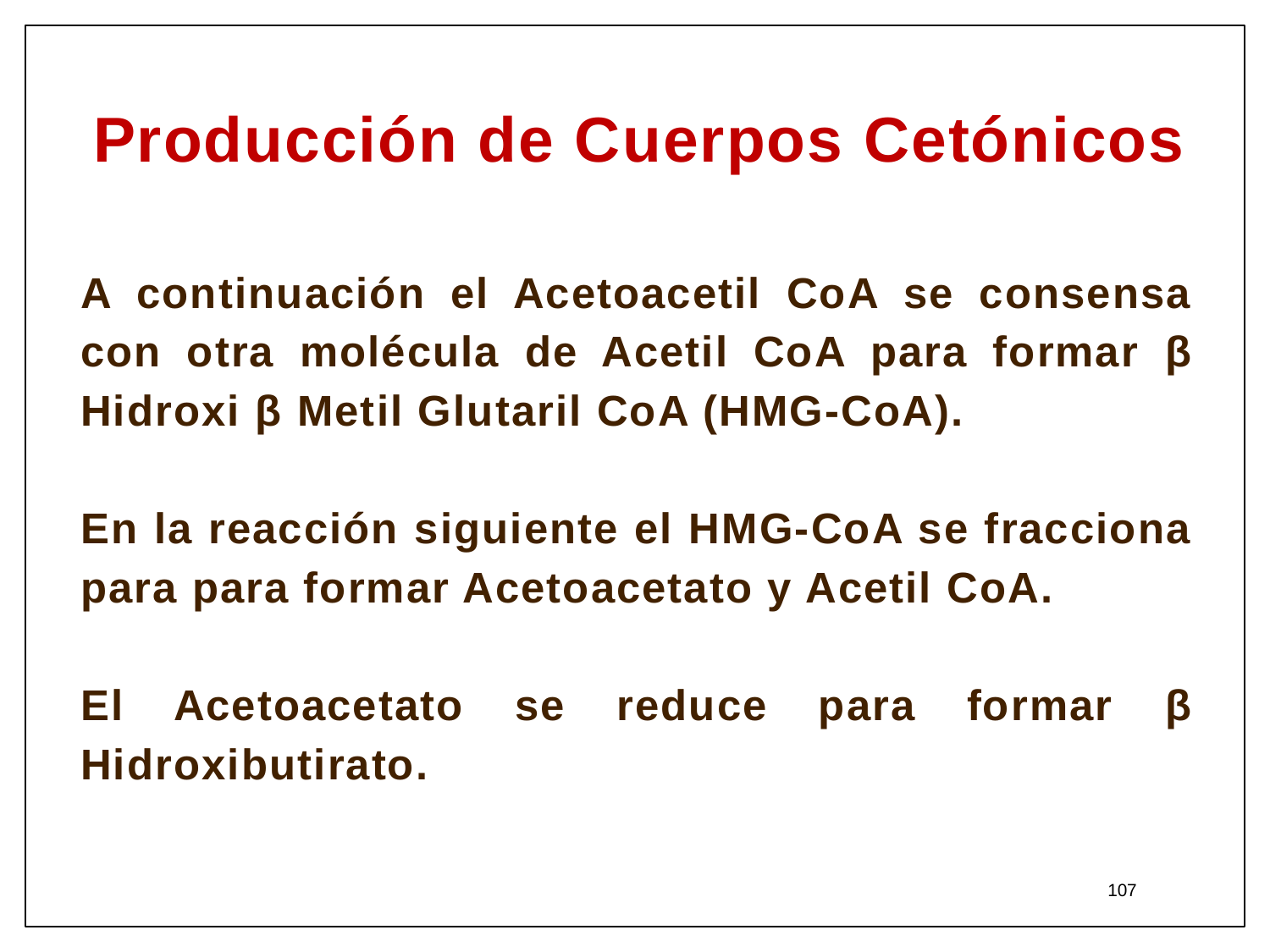

# Producción de Cuerpos Cetónicos
A continuación el Acetoacetil CoA se consensa con otra molécula de Acetil CoA para formar β Hidroxi β Metil Glutaril CoA (HMG-CoA).

En la reacción siguiente el HMG-CoA se fracciona para para formar Acetoacetato y Acetil CoA.

El Acetoacetato se reduce para formar β Hidroxibutirato.
107